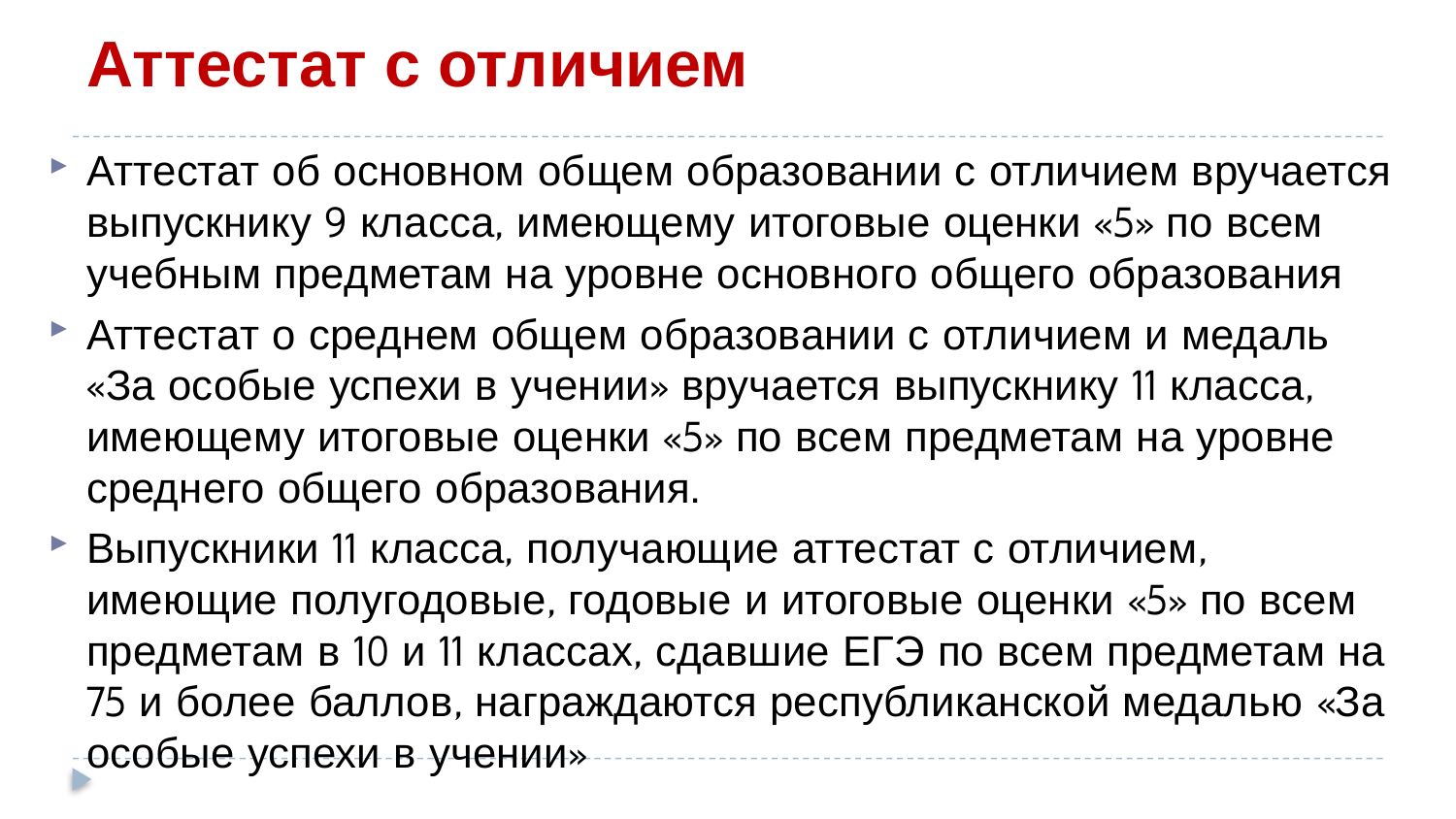

# Аттестат с отличием
Аттестат об основном общем образовании с отличием вручается выпускнику 9 класса, имеющему итоговые оценки «5» по всем учебным предметам на уровне основного общего образования
Аттестат о среднем общем образовании с отличием и медаль «За особые успехи в учении» вручается выпускнику 11 класса, имеющему итоговые оценки «5» по всем предметам на уровне среднего общего образования.
Выпускники 11 класса, получающие аттестат с отличием, имеющие полугодовые, годовые и итоговые оценки «5» по всем предметам в 10 и 11 классах, сдавшие ЕГЭ по всем предметам на 75 и более баллов, награждаются республиканской медалью «За особые успехи в учении»